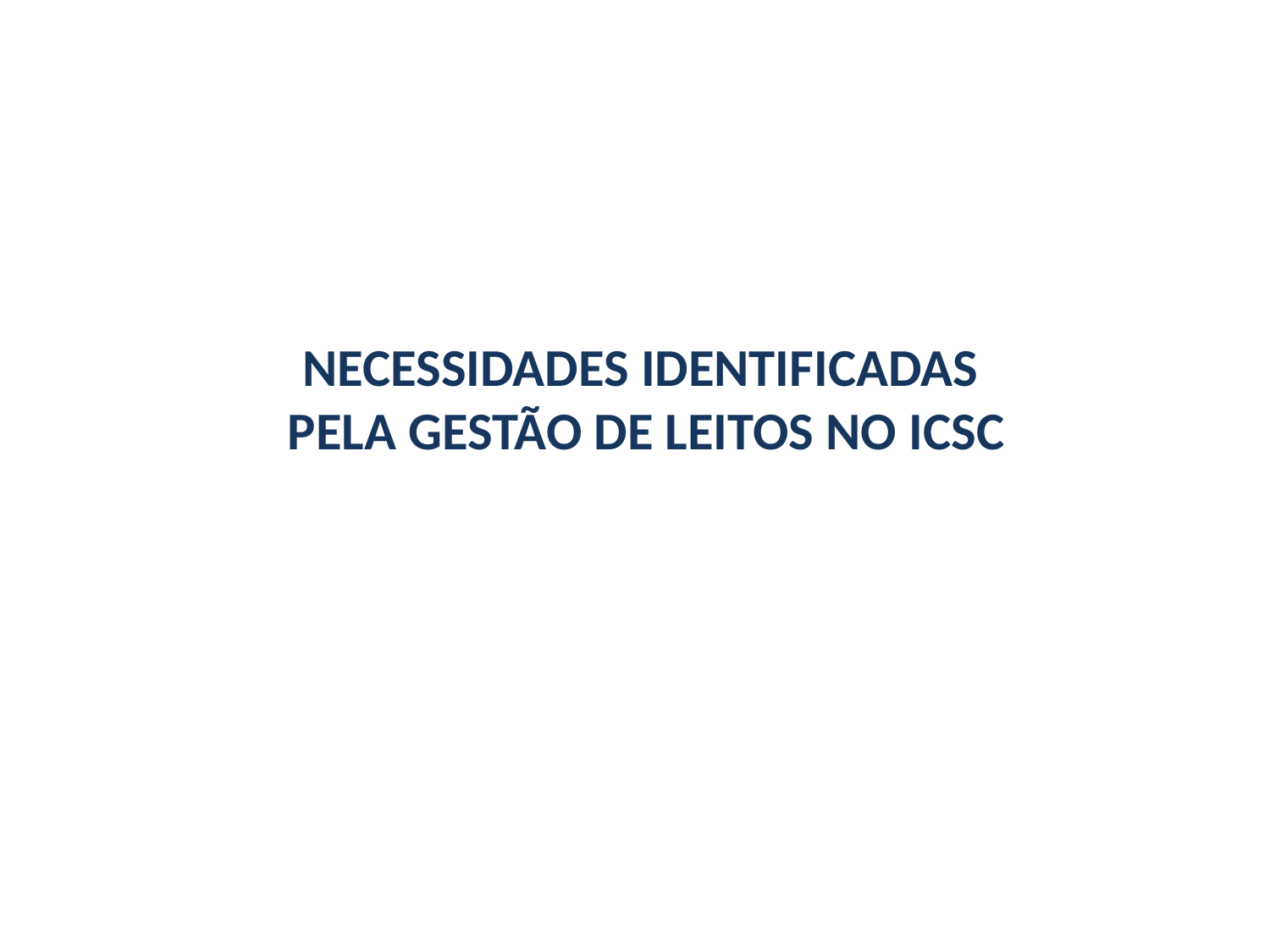

# NECESSIDADES IDENTIFICADAS PELA GESTÃO DE LEITOS NO ICSC